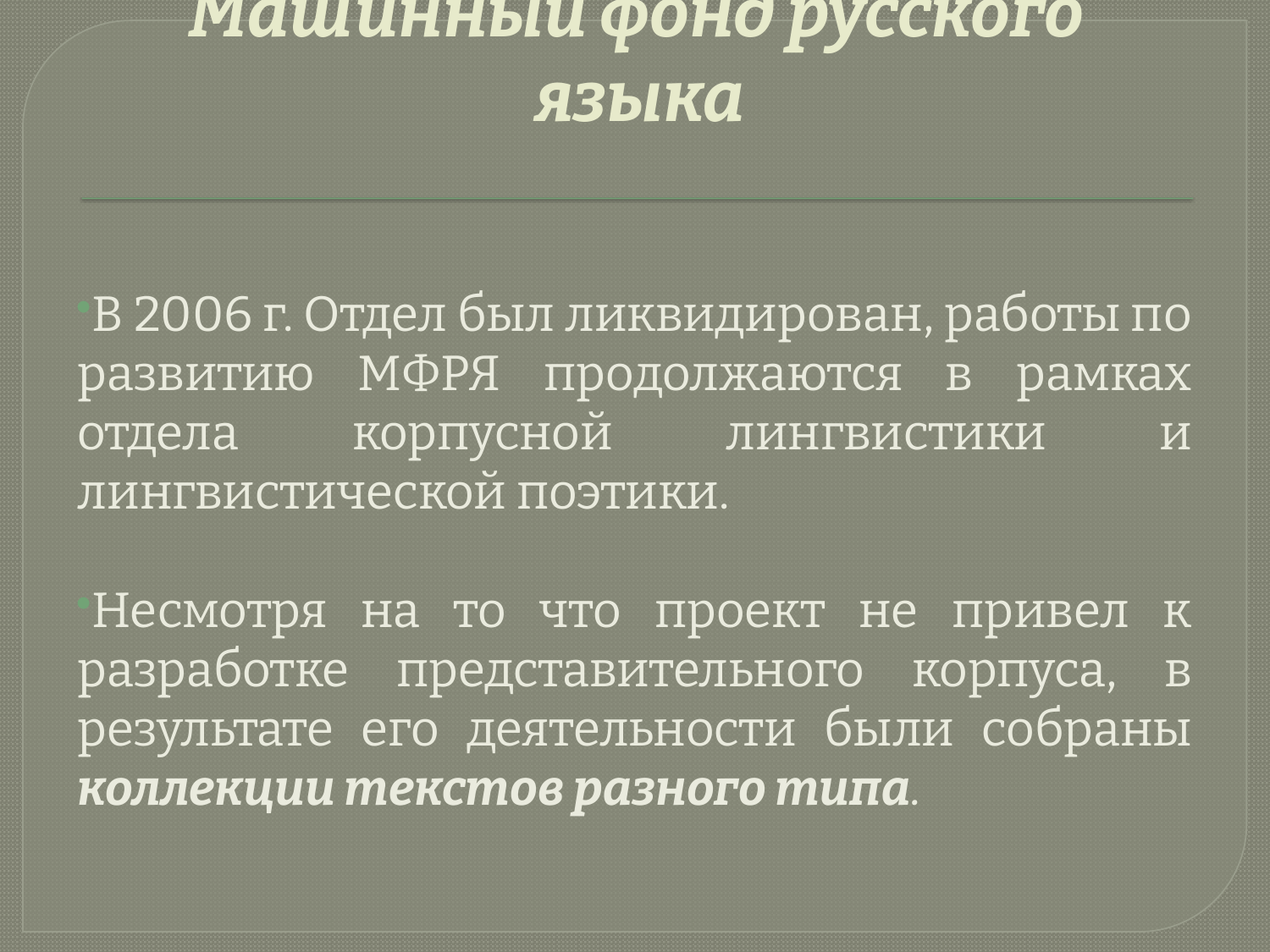

# Машинный фонд русского языка

В 2006 г. Отдел был ликвидирован, работы по развитию МФРЯ продолжаются в рамках отдела корпусной лингвистики и лингвистической поэтики.

Несмотря на то что проект не привел к разработке представительного корпуса, в результате его деятельности были собраны коллекции текстов разного типа.